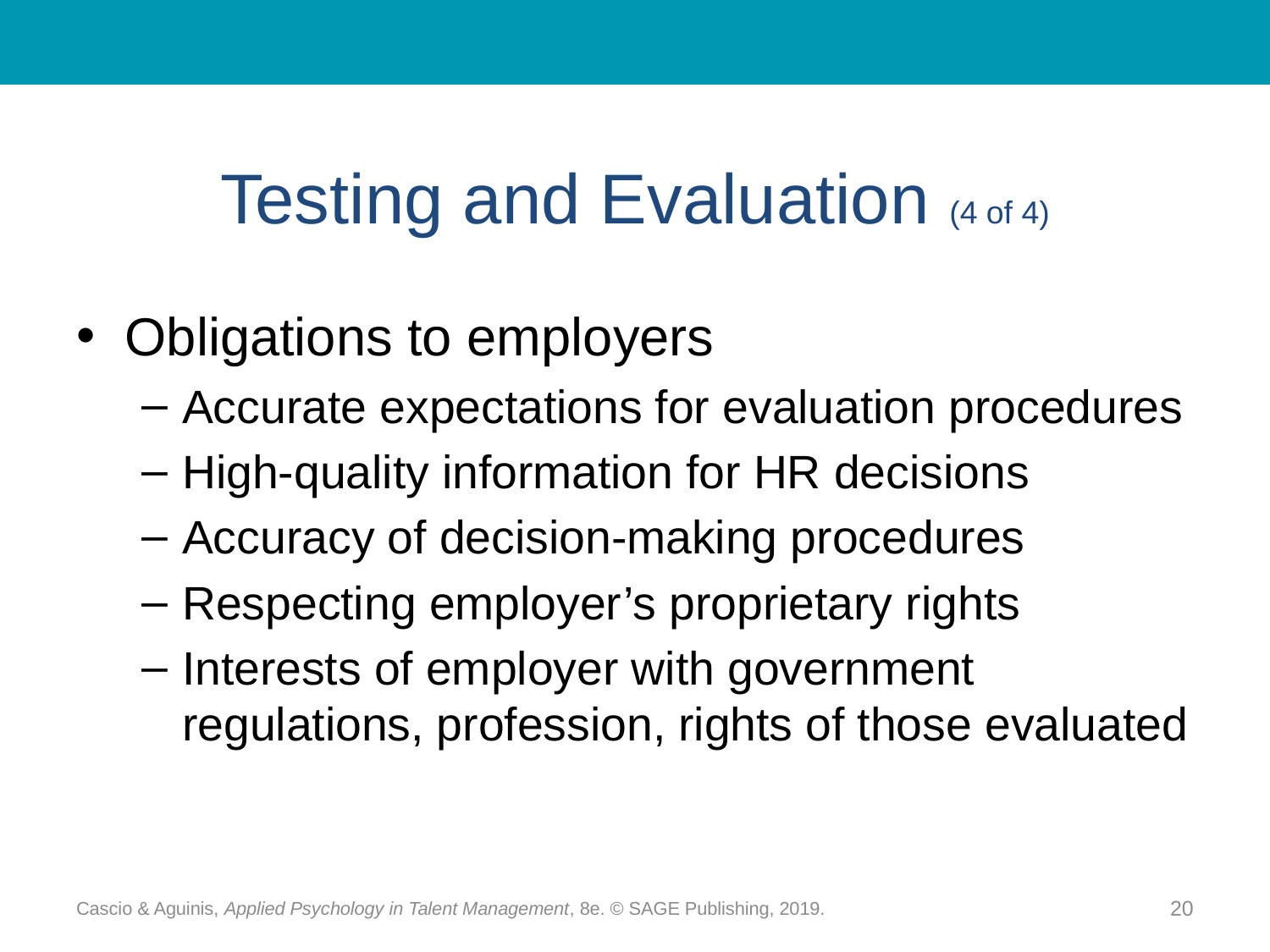

# Testing and Evaluation (4 of 4)
Obligations to employers
Accurate expectations for evaluation procedures
High-quality information for HR decisions
Accuracy of decision-making procedures
Respecting employer’s proprietary rights
Interests of employer with government regulations, profession, rights of those evaluated

Cascio & Aguinis, Applied Psychology in Talent Management, 8e. © SAGE Publishing, 2019.
20